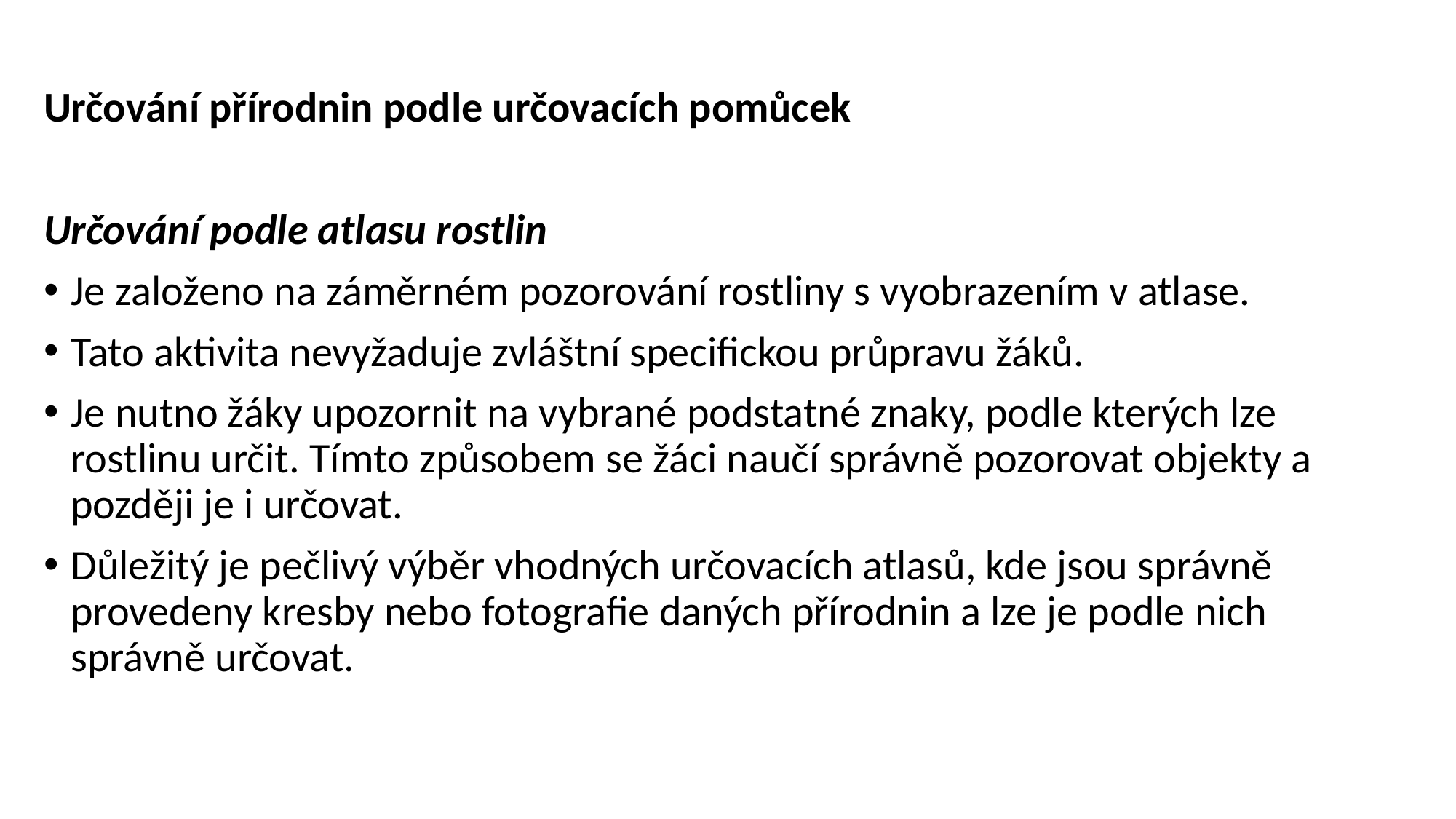

Určování přírodnin podle určovacích pomůcek

Určování podle atlasu rostlin
Je založeno na záměrném pozorování rostliny s vyobrazením v atlase.
Tato aktivita nevyžaduje zvláštní specifickou průpravu žáků.
Je nutno žáky upozornit na vybrané podstatné znaky, podle kterých lze rostlinu určit. Tímto způsobem se žáci naučí správně pozorovat objekty a později je i určovat.
Důležitý je pečlivý výběr vhodných určovacích atlasů, kde jsou správně provedeny kresby nebo fotografie daných přírodnin a lze je podle nich správně určovat.